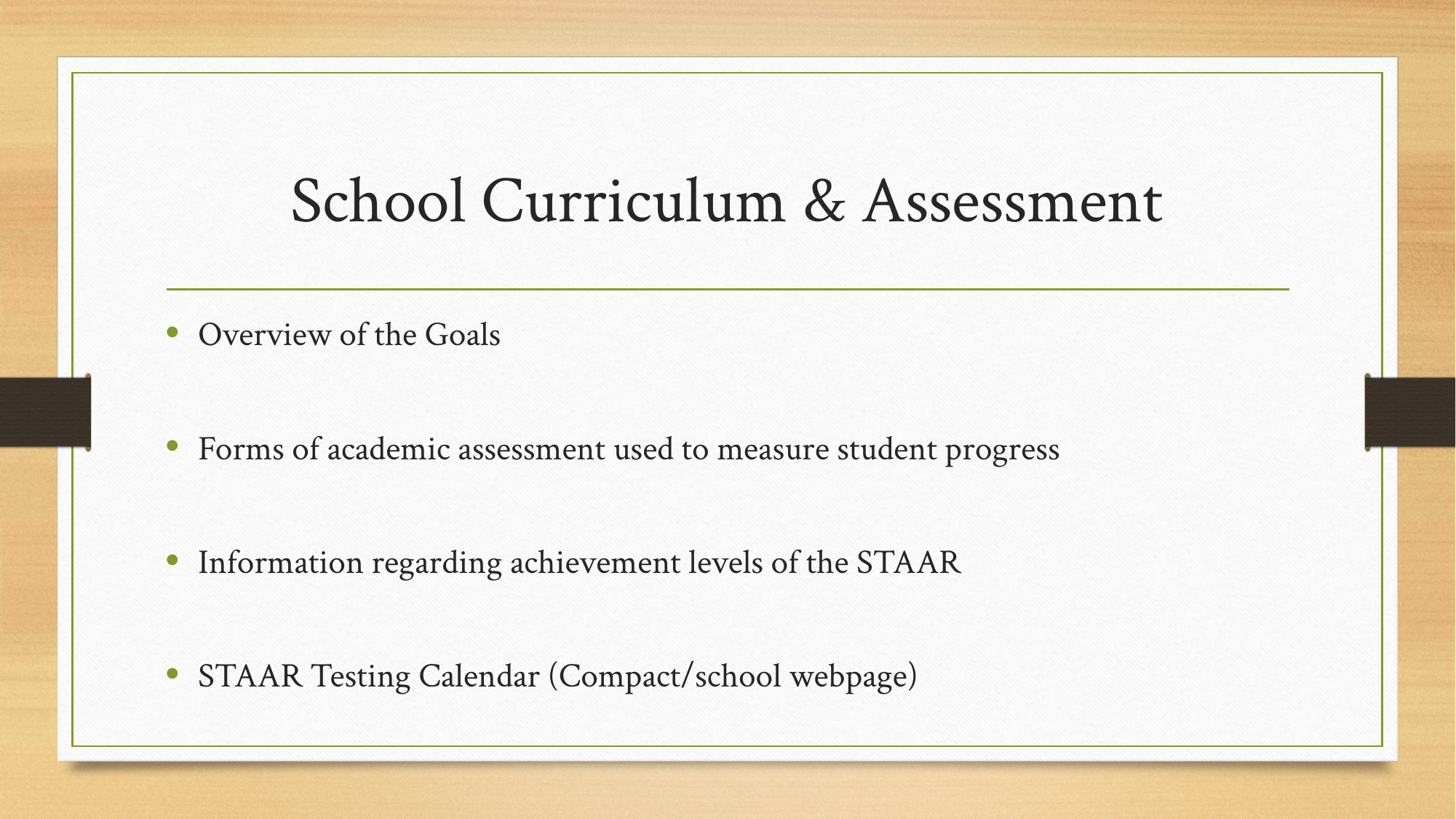

# School Curriculum & Assessment
Overview of the Goals

Forms of academic assessment used to measure student progress

Information regarding achievement levels of the STAAR

STAAR Testing Calendar (Compact/school webpage)